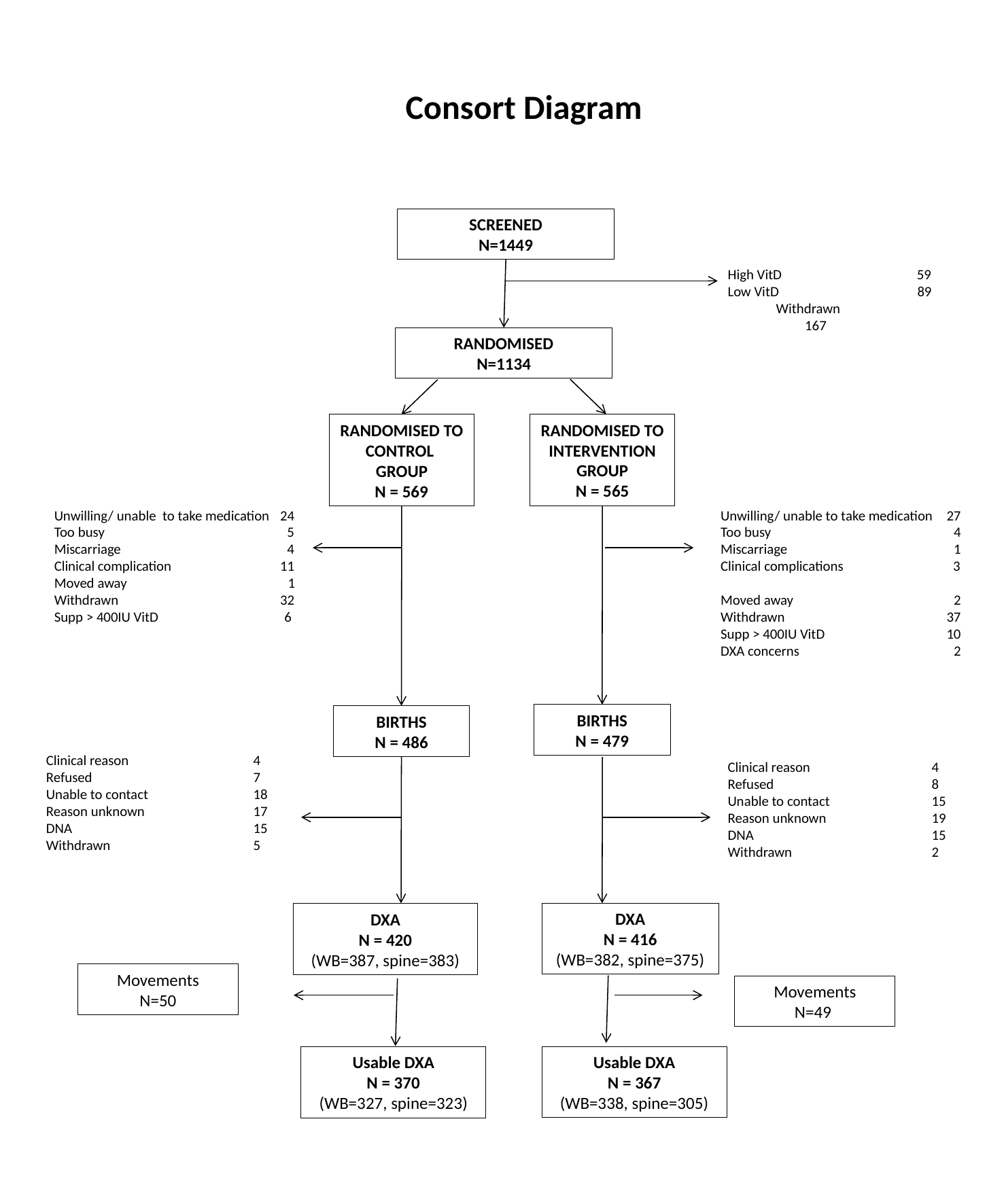

Consort Diagram
SCREENED
N=1449
High VitD                                          59
Low VitD                                           89                Withdrawn      	                         167
RANDOMISED
N=1134
RANDOMISED TO INTERVENTION GROUP
N = 565
RANDOMISED TO CONTROL
GROUP
N = 569
Unwilling/ unable  to take medication	24
Too busy	5
Miscarriage	4
Clinical complication	11
Moved away                                                  1
Withdrawn 	32
Supp > 400IU VitD                                  	     6
Unwilling/ unable to take medication	27
Too busy	4
Miscarriage	1
Clinical complications                                  	3
Moved away	2
Withdrawn 	37
Supp > 400IU VitD	10
DXA concerns	2
BIRTHS
N = 479
BIRTHS
N = 486
Clinical reason 	       	 4
Refused		 7
Unable to contact	 18
Reason unknown		 17
DNA		 15
Withdrawn		 5
Clinical reason 		4
Refused		8
Unable to contact	15
Reason unknown		19
DNA		15
Withdrawn		2
DXA
N = 416
(WB=382, spine=375)
DXA
N = 420
(WB=387, spine=383)
Movements
N=50
Movements
N=49
Usable DXA
N = 367
(WB=338, spine=305)
Usable DXA
N = 370
(WB=327, spine=323)